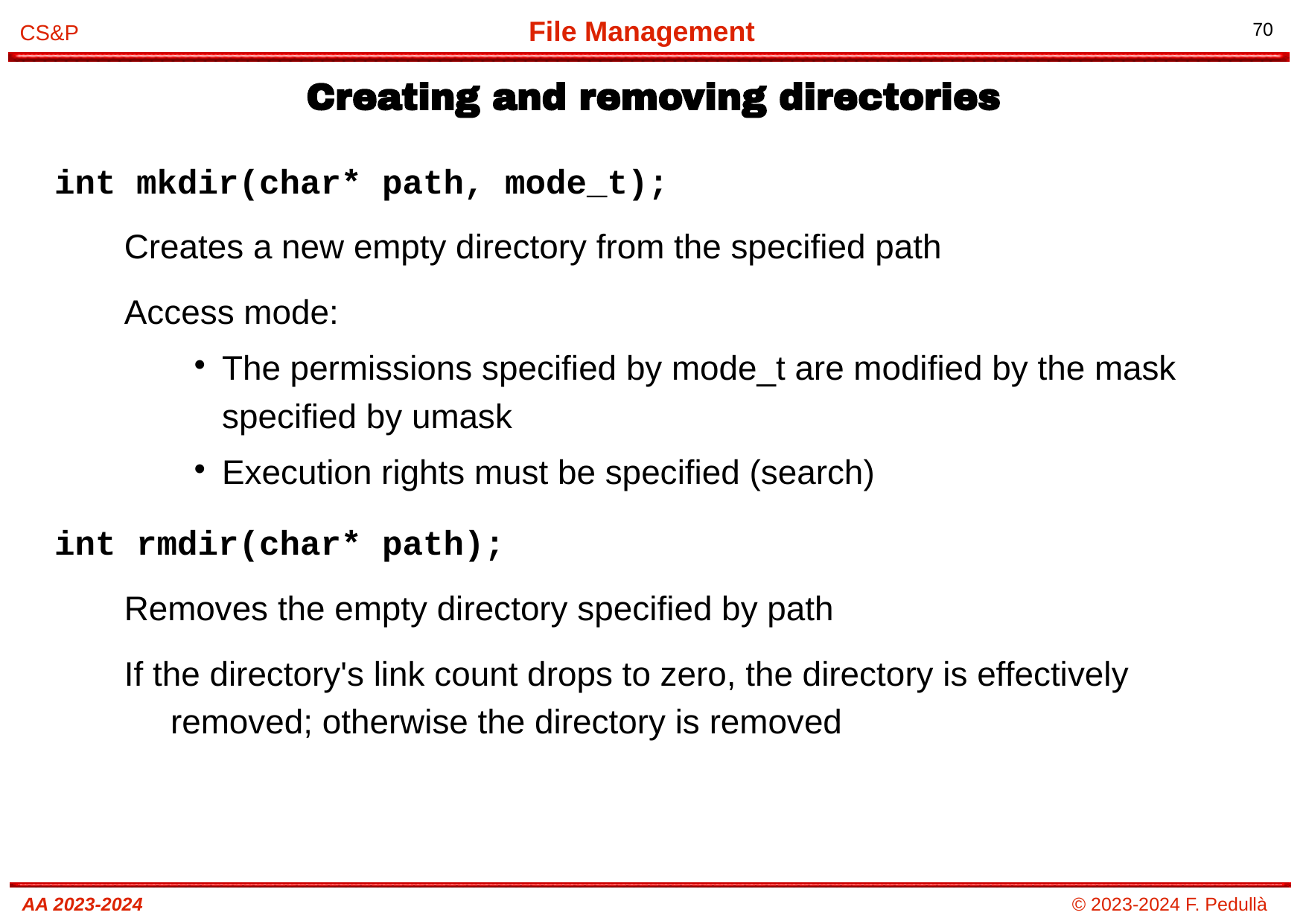

Creating and removing directories
# int mkdir(char* path, mode_t);
Creates a new empty directory from the specified path
Access mode:
The permissions specified by mode_t are modified by the mask specified by umask
Execution rights must be specified (search)
int rmdir(char* path);
Removes the empty directory specified by path
If the directory's link count drops to zero, the directory is effectively removed; otherwise the directory is removed